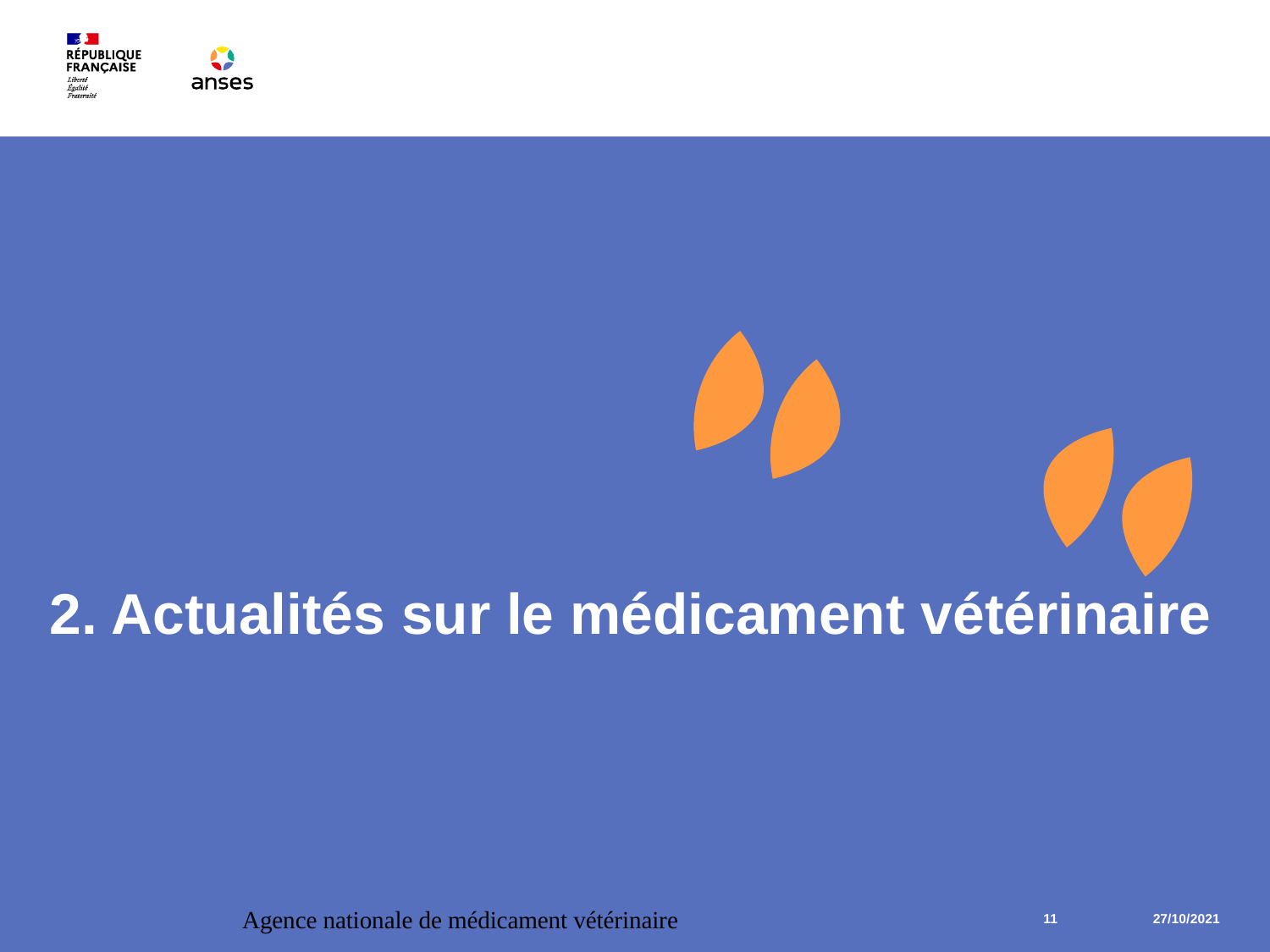

# 2. Actualités sur le médicament vétérinaire
Agence nationale de médicament vétérinaire
11
27/10/2021